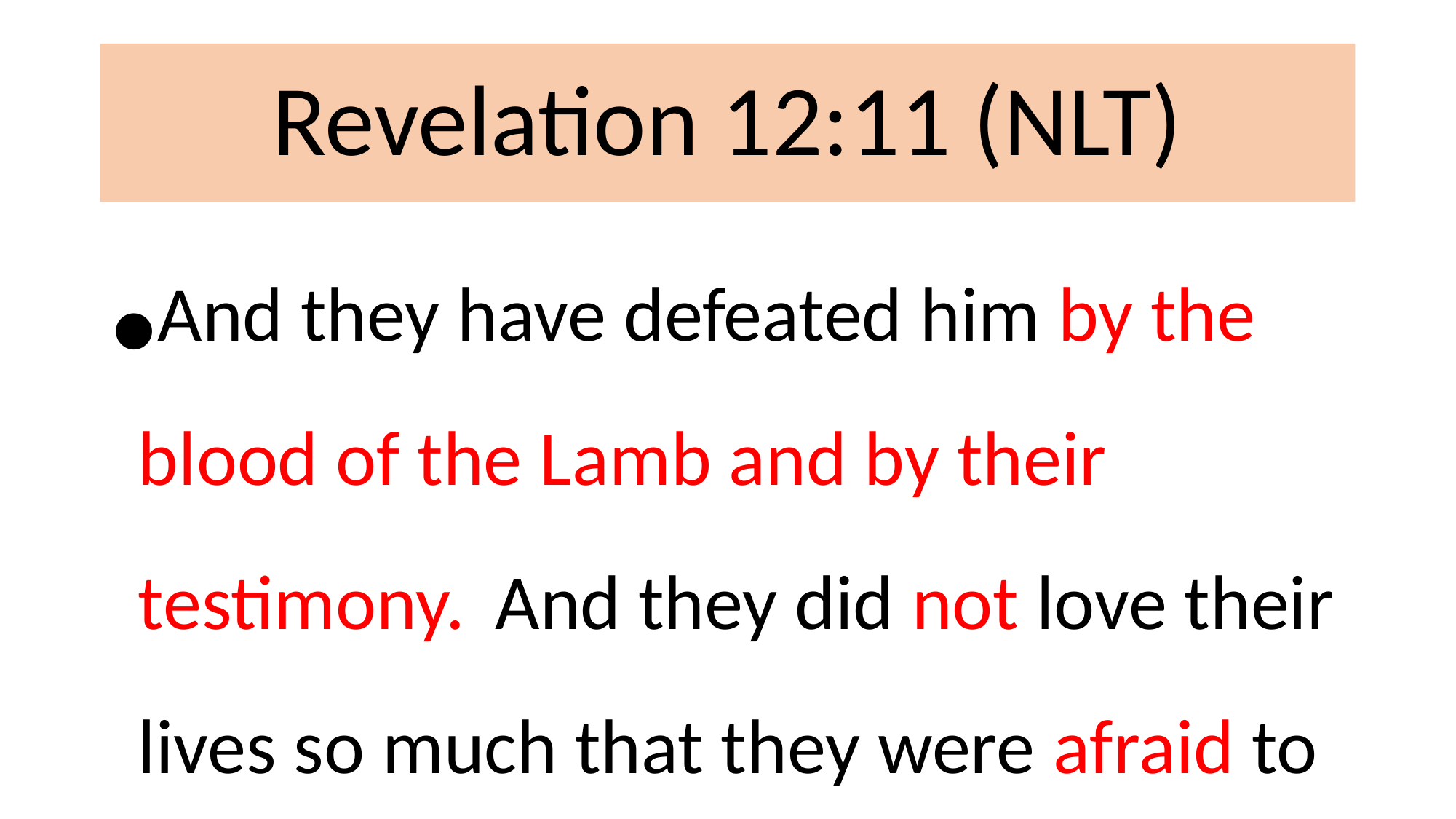

# Revelation 12:11 (NLT)
And they have defeated him by the blood of the Lamb and by their testimony. And they did not love their lives so much that they were afraid to die.